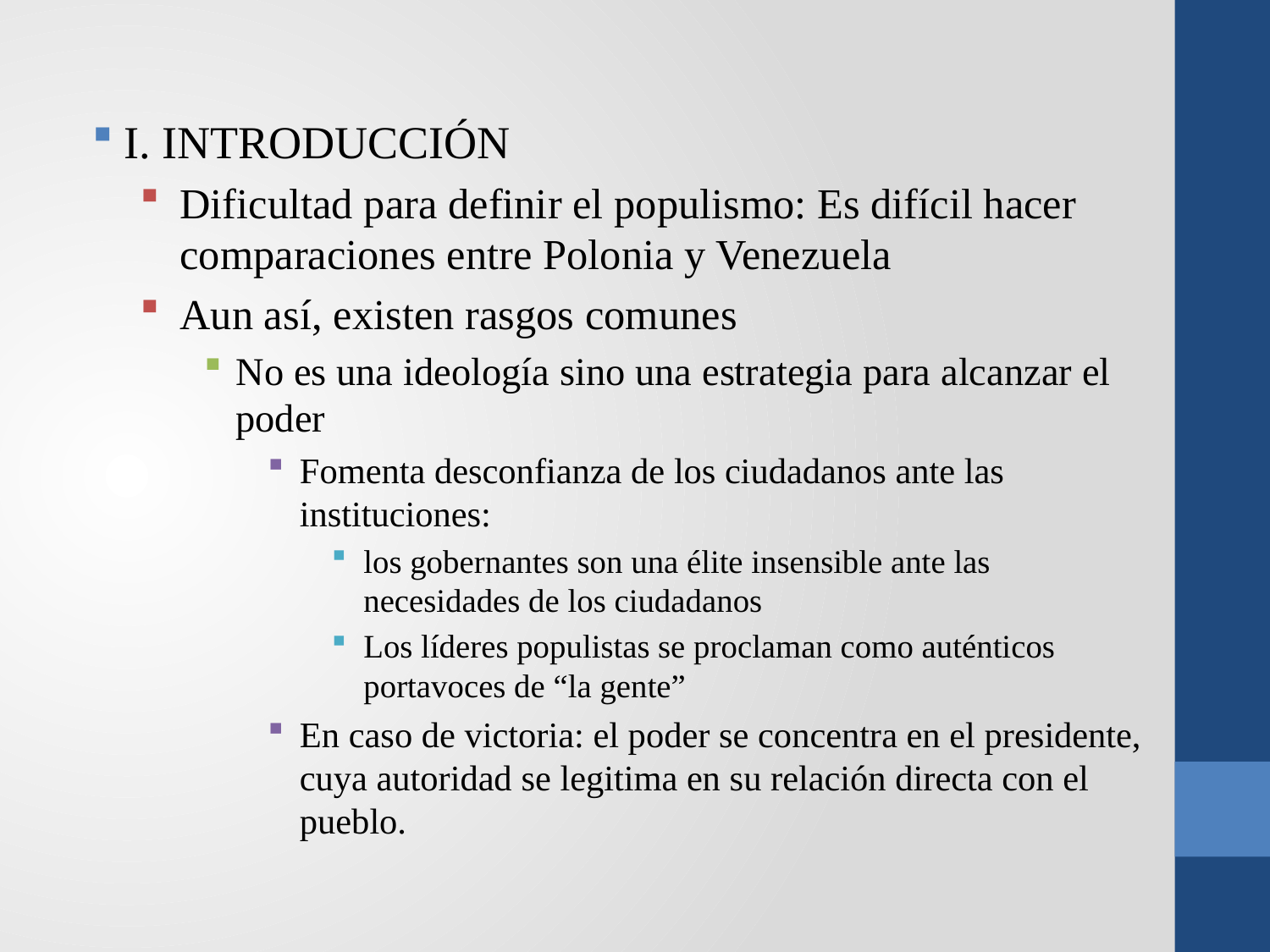

I. Introducción
Dificultad para definir el populismo: Es difícil hacer comparaciones entre Polonia y Venezuela
Aun así, existen rasgos comunes
No es una ideología sino una estrategia para alcanzar el poder
Fomenta desconfianza de los ciudadanos ante las instituciones:
los gobernantes son una élite insensible ante las necesidades de los ciudadanos
Los líderes populistas se proclaman como auténticos portavoces de “la gente”
En caso de victoria: el poder se concentra en el presidente, cuya autoridad se legitima en su relación directa con el pueblo.